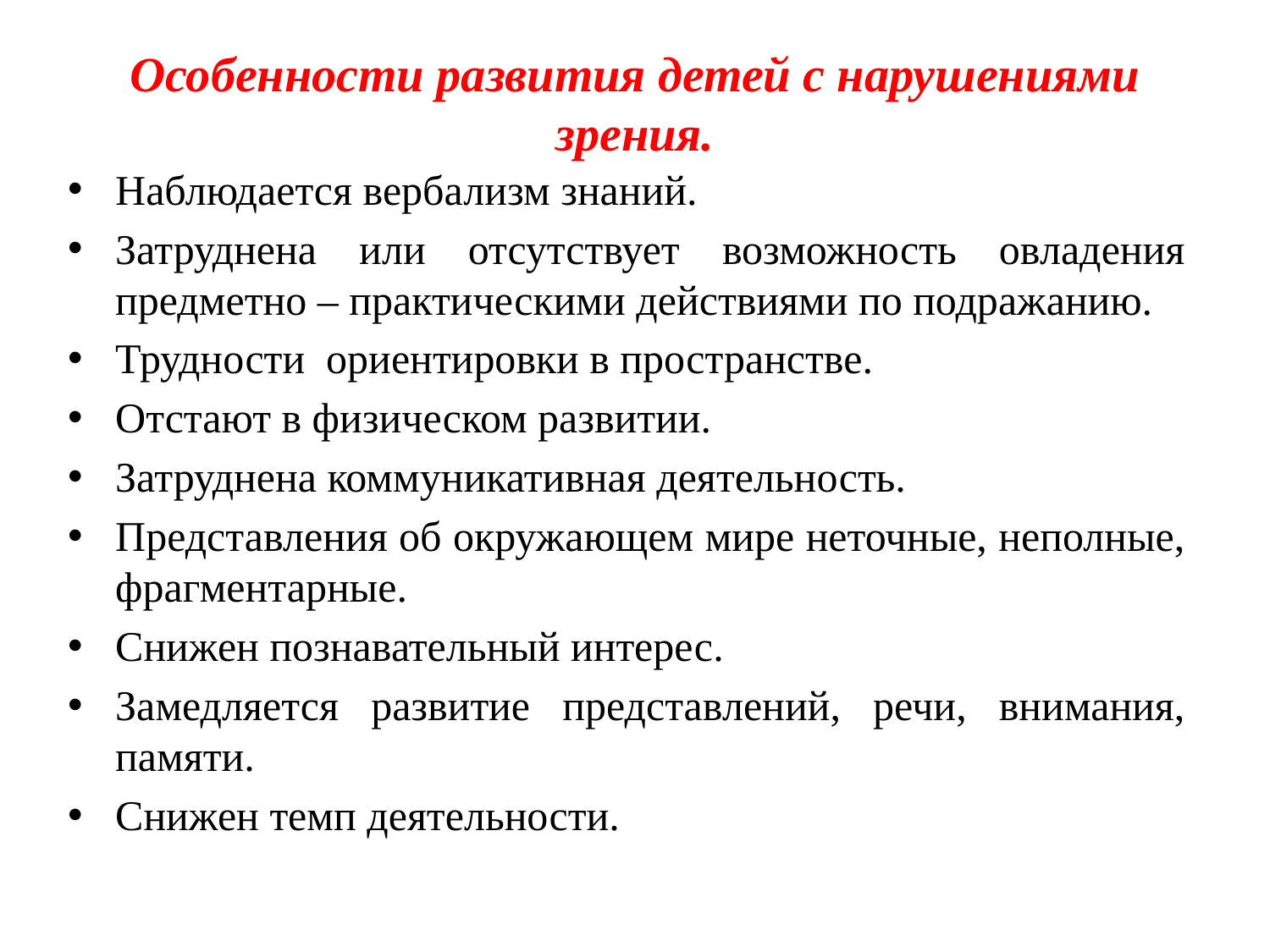

# Особенности развития детей с нарушениями зрения.
Наблюдается вербализм знаний.
Затруднена или отсутствует возможность овладения предметно – практическими действиями по подражанию.
Трудности  ориентировки в пространстве.
Отстают в физическом развитии.
Затруднена коммуникативная деятельность.
Представления об окружающем мире неточные, неполные, фрагментарные.
Снижен познавательный интерес.
Замедляется развитие представлений, речи, внимания, памяти.
Снижен темп деятельности.